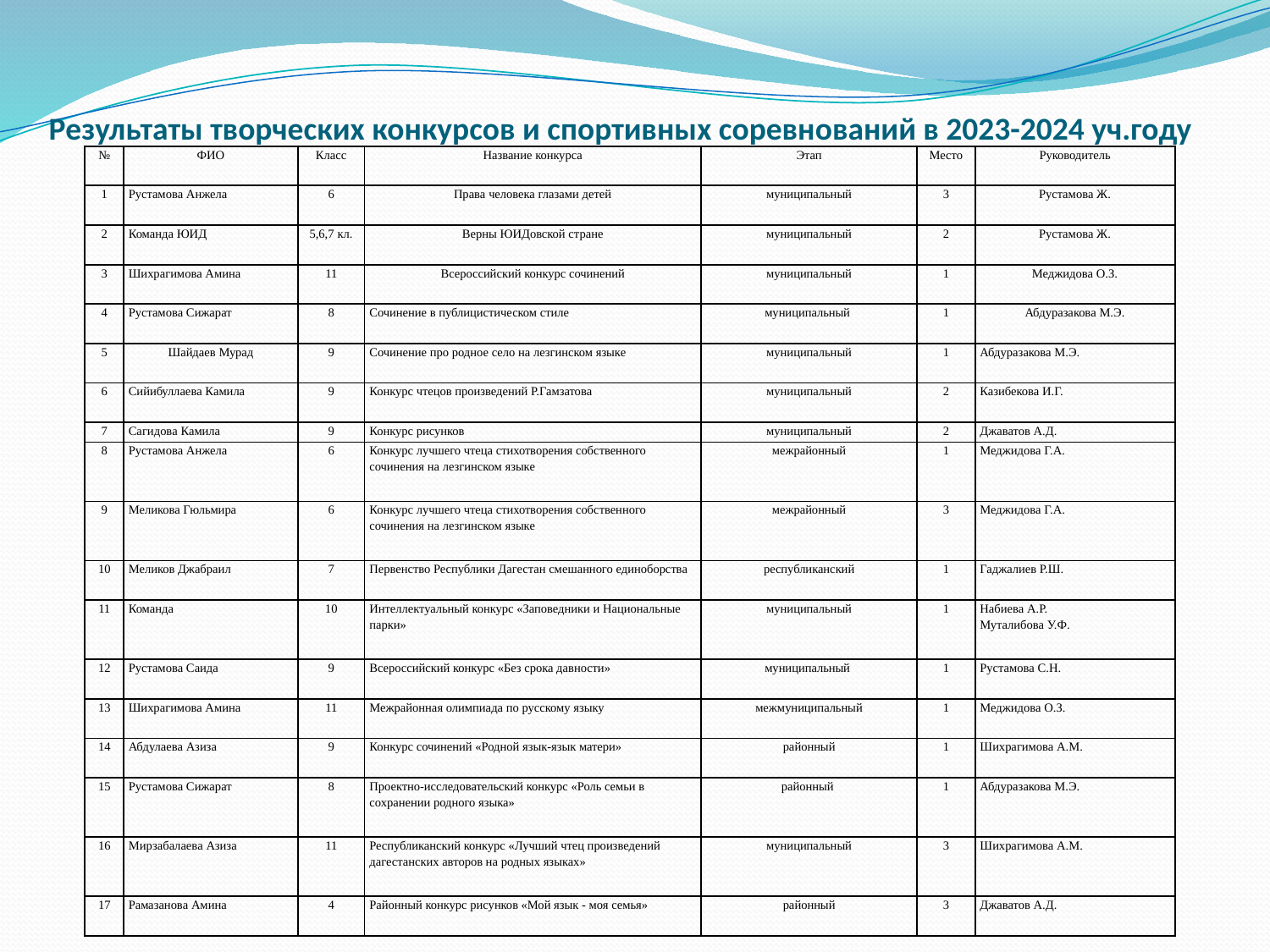

# Результаты творческих конкурсов и спортивных соревнований в 2023-2024 уч.году
| № | ФИО | Класс | Название конкурса | Этап | Место | Руководитель |
| --- | --- | --- | --- | --- | --- | --- |
| 1 | Рустамова Анжела | 6 | Права человека глазами детей | муниципальный | 3 | Рустамова Ж. |
| 2 | Команда ЮИД | 5,6,7 кл. | Верны ЮИДовской стране | муниципальный | 2 | Рустамова Ж. |
| 3 | Шихрагимова Амина | 11 | Всероссийский конкурс сочинений | муниципальный | 1 | Меджидова О.З. |
| 4 | Рустамова Сижарат | 8 | Сочинение в публицистическом стиле | муниципальный | 1 | Абдуразакова М.Э. |
| 5 | Шайдаев Мурад | 9 | Сочинение про родное село на лезгинском языке | муниципальный | 1 | Абдуразакова М.Э. |
| 6 | Сийибуллаева Камила | 9 | Конкурс чтецов произведений Р.Гамзатова | муниципальный | 2 | Казибекова И.Г. |
| 7 | Сагидова Камила | 9 | Конкурс рисунков | муниципальный | 2 | Джаватов А.Д. |
| 8 | Рустамова Анжела | 6 | Конкурс лучшего чтеца стихотворения собственного сочинения на лезгинском языке | межрайонный | 1 | Меджидова Г.А. |
| 9 | Меликова Гюльмира | 6 | Конкурс лучшего чтеца стихотворения собственного сочинения на лезгинском языке | межрайонный | 3 | Меджидова Г.А. |
| 10 | Меликов Джабраил | 7 | Первенство Республики Дагестан смешанного единоборства | республиканский | 1 | Гаджалиев Р.Ш. |
| 11 | Команда | 10 | Интеллектуальный конкурс «Заповедники и Национальные парки» | муниципальный | 1 | Набиева А.Р. Муталибова У.Ф. |
| 12 | Рустамова Саида | 9 | Всероссийский конкурс «Без срока давности» | муниципальный | 1 | Рустамова С.Н. |
| 13 | Шихрагимова Амина | 11 | Межрайонная олимпиада по русскому языку | межмуниципальный | 1 | Меджидова О.З. |
| 14 | Абдулаева Азиза | 9 | Конкурс сочинений «Родной язык-язык матери» | районный | 1 | Шихрагимова А.М. |
| 15 | Рустамова Сижарат | 8 | Проектно-исследовательский конкурс «Роль семьи в сохранении родного языка» | районный | 1 | Абдуразакова М.Э. |
| 16 | Мирзабалаева Азиза | 11 | Республиканский конкурс «Лучший чтец произведений дагестанских авторов на родных языках» | муниципальный | 3 | Шихрагимова А.М. |
| 17 | Рамазанова Амина | 4 | Районный конкурс рисунков «Мой язык - моя семья» | районный | 3 | Джаватов А.Д. |